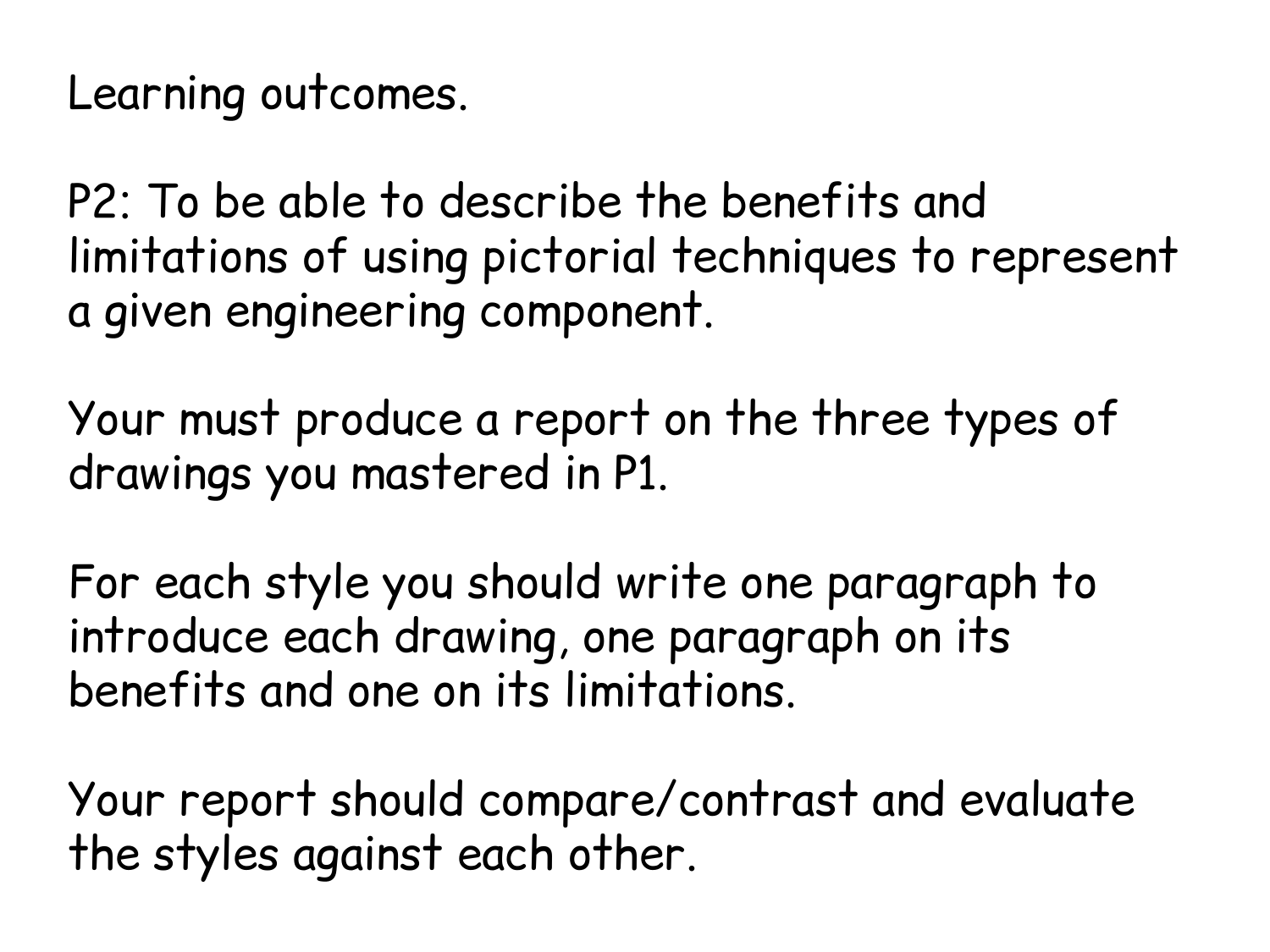

Learning outcomes.

P2: To be able to describe the benefits and limitations of using pictorial techniques to represent a given engineering component.

Your must produce a report on the three types of drawings you mastered in P1.

For each style you should write one paragraph to introduce each drawing, one paragraph on its benefits and one on its limitations.

Your report should compare/contrast and evaluate the styles against each other.